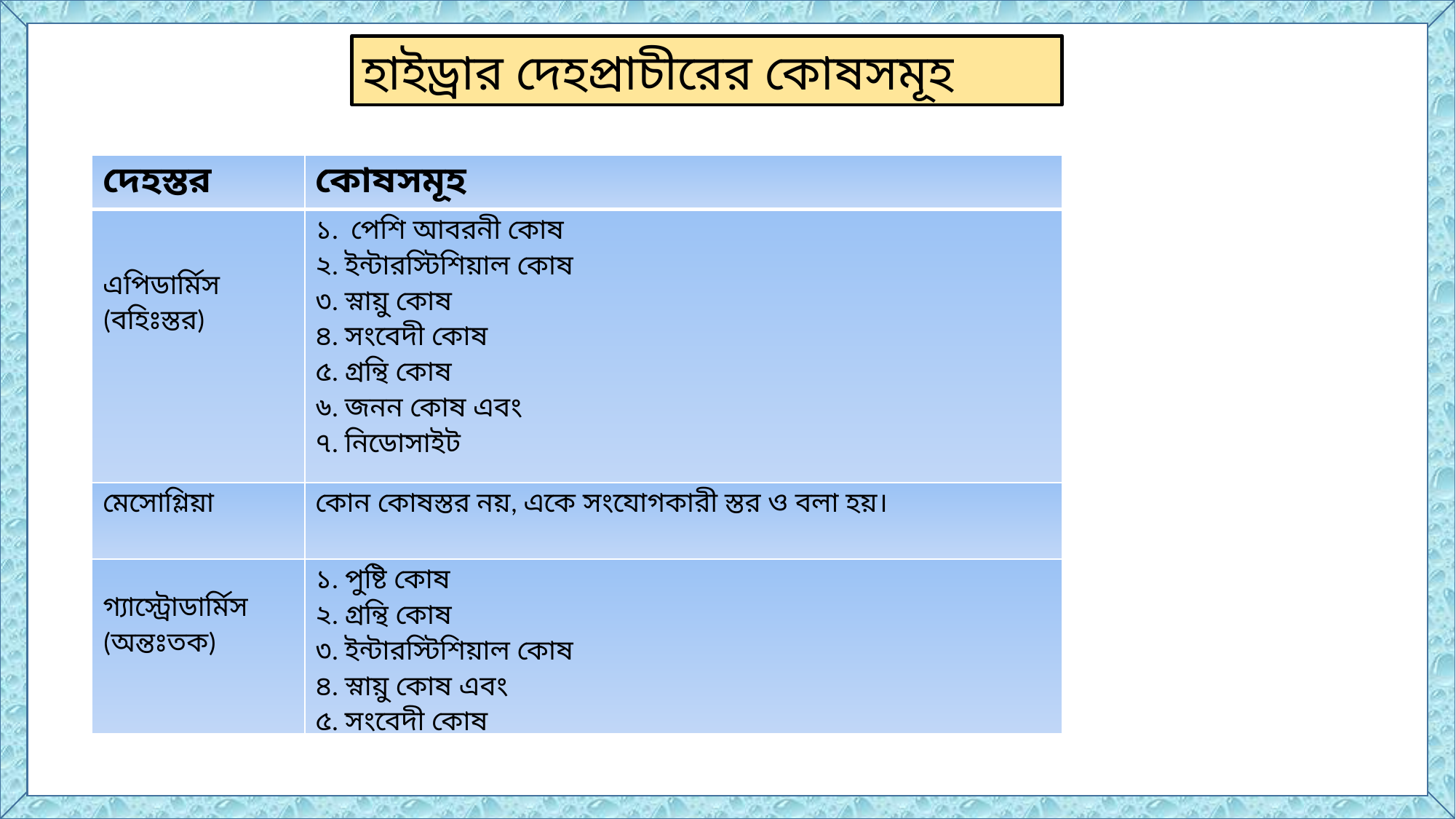

হাইড্রার দেহপ্রাচীরের কোষসমূহ
| দেহস্তর | কোষসমূহ |
| --- | --- |
| এপিডার্মিস (বহিঃস্তর) | ১. পেশি আবরনী কোষ ২. ইন্টারস্টিশিয়াল কোষ ৩. স্নায়ু কোষ ৪. সংবেদী কোষ ৫. গ্রন্থি কোষ ৬. জনন কোষ এবং ৭. নিডোসাইট |
| মেসোগ্লিয়া | কোন কোষস্তর নয়, একে সংযোগকারী স্তর ও বলা হয়। |
| গ্যাস্ট্রোডার্মিস (অন্তঃতক) | ১. পুষ্টি কোষ ২. গ্রন্থি কোষ ৩. ইন্টারস্টিশিয়াল কোষ ৪. স্নায়ু কোষ এবং ৫. সংবেদী কোষ |